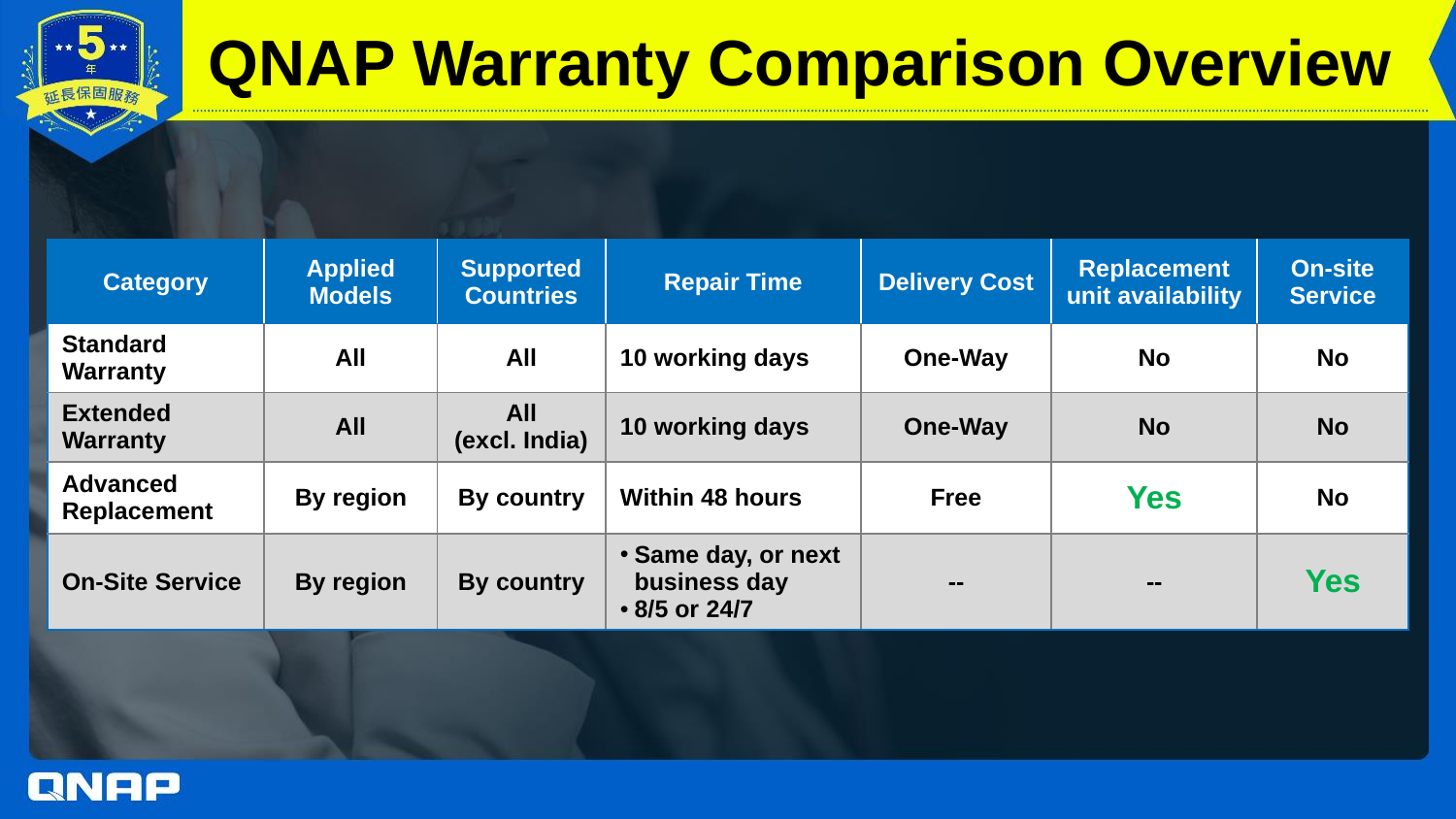

# QNAP Warranty Comparison Overview
| Category | Applied Models | Supported Countries | Repair Time | Delivery Cost | Replacement unit availability | On-site Service |
| --- | --- | --- | --- | --- | --- | --- |
| Standard Warranty | All | All | 10 working days | One-Way | No | No |
| Extended Warranty | All | All (excl. India) | 10 working days | One-Way | No | No |
| Advanced Replacement | By region | By country | Within 48 hours | Free | Yes | No |
| On-Site Service | By region | By country | Same day, or next business day 8/5 or 24/7 | -- | -- | Yes |